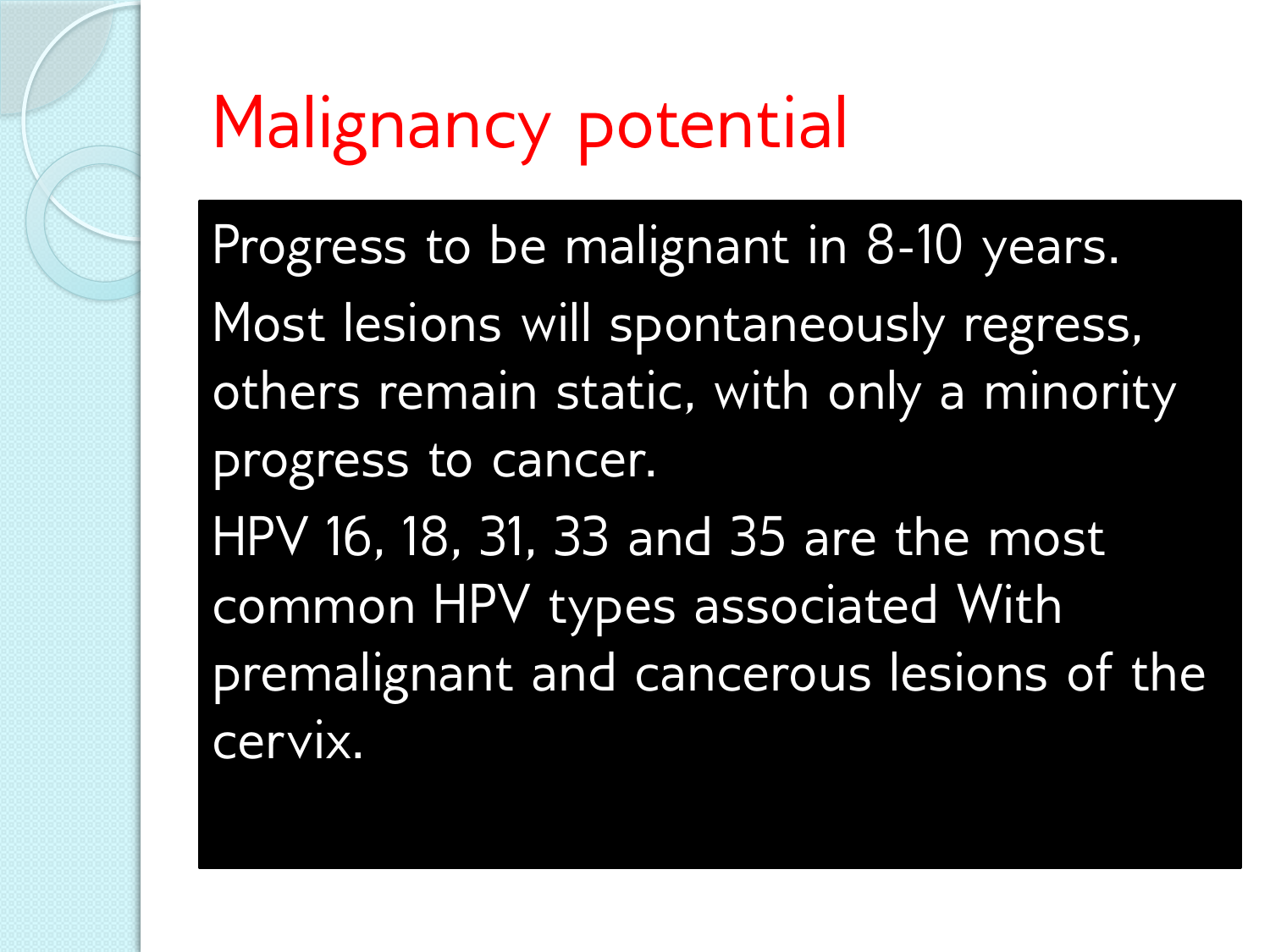

# Malignancy potential
Progress to be malignant in 8-10 years.
Most lesions will spontaneously regress, others remain static, with only a minority progress to cancer.
HPV 16, 18, 31, 33 and 35 are the most common HPV types associated With premalignant and cancerous lesions of the cervix.